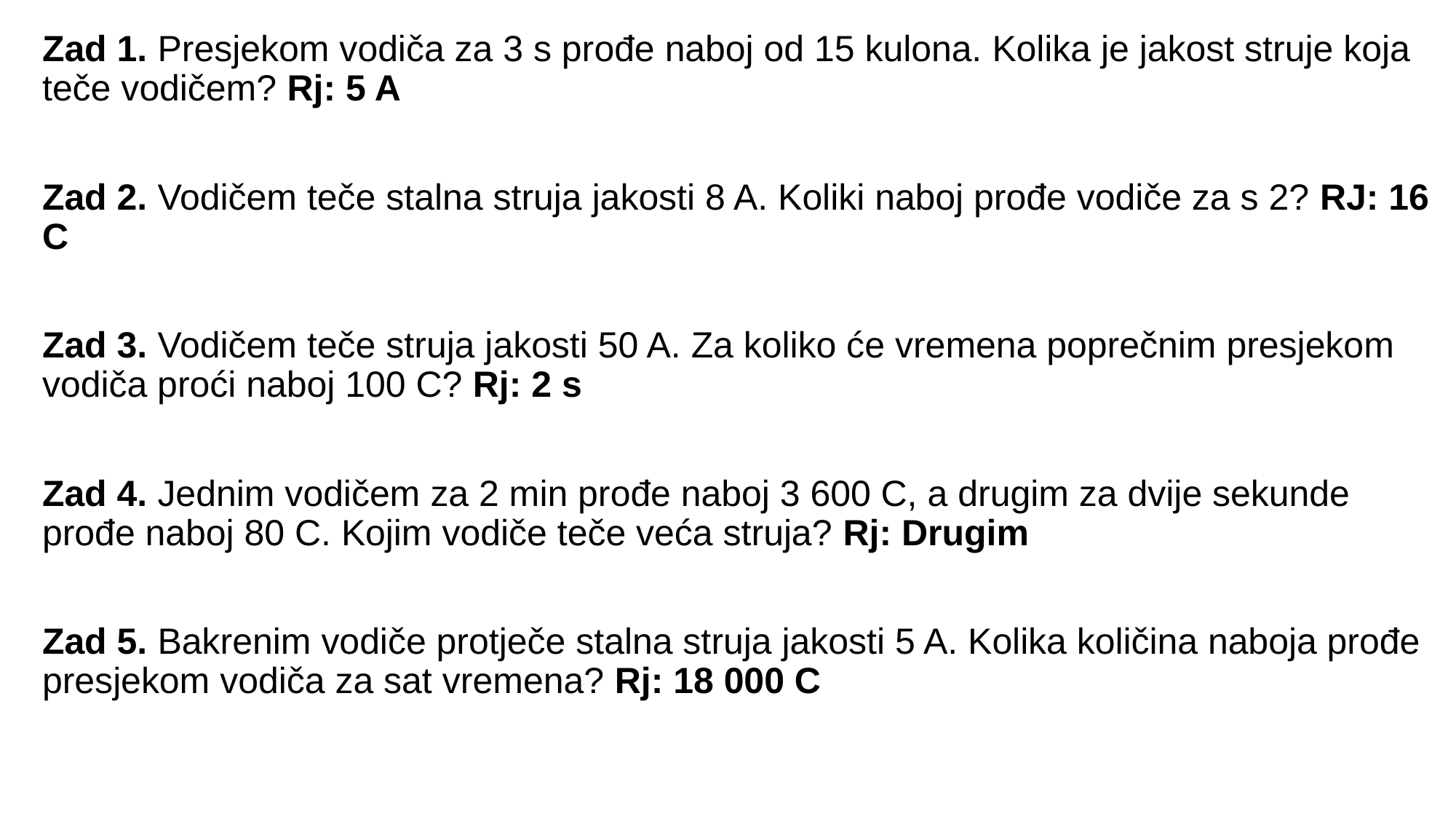

Zad 1. Presjekom vodiča za 3 s prođe naboj od 15 kulona. Kolika je jakost struje koja teče vodičem? Rj: 5 A

Zad 2. Vodičem teče stalna struja jakosti 8 A. Koliki naboj prođe vodiče za s 2? RJ: 16 C

Zad 3. Vodičem teče struja jakosti 50 A. Za koliko će vremena poprečnim presjekom vodiča proći naboj 100 C? Rj: 2 s

Zad 4. Jednim vodičem za 2 min prođe naboj 3 600 C, a drugim za dvije sekunde prođe naboj 80 C. Kojim vodiče teče veća struja? Rj: Drugim

Zad 5. Bakrenim vodiče protječe stalna struja jakosti 5 A. Kolika količina naboja prođe presjekom vodiča za sat vremena? Rj: 18 000 C